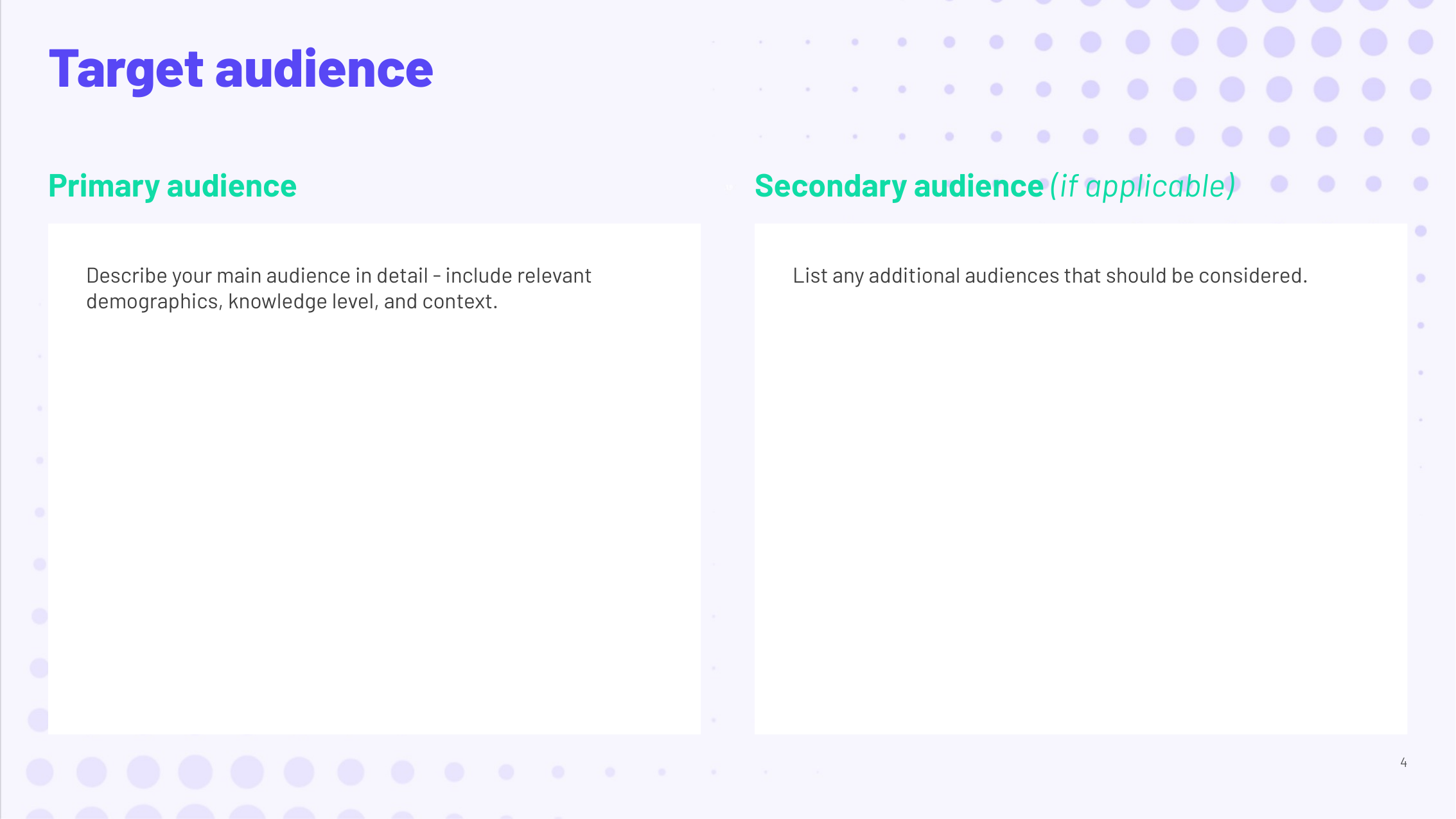

Describe your main audience in detail - include relevant demographics, knowledge level, and context.
List any additional audiences that should be considered.
4